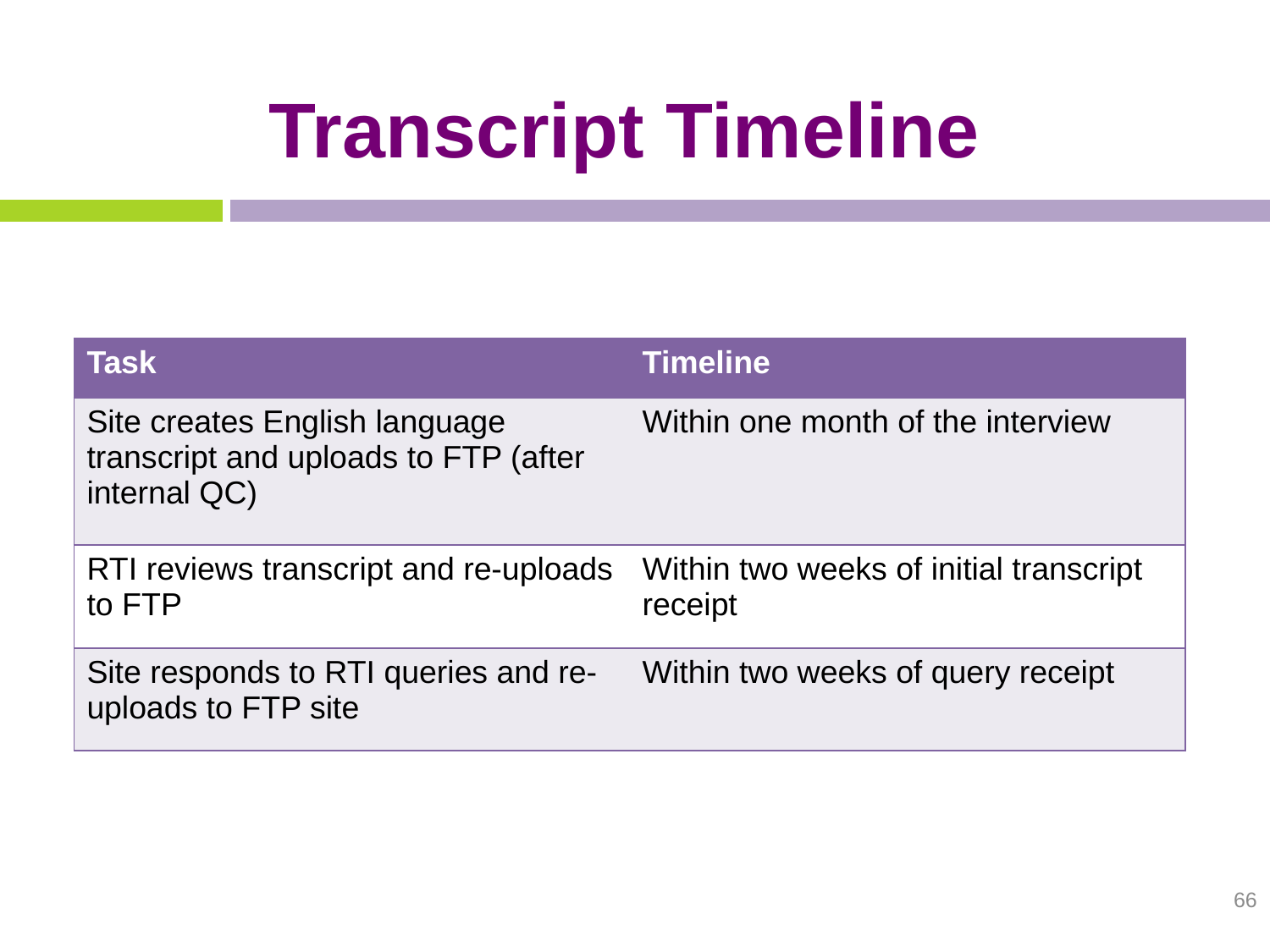

# Transcript Timeline
| Task | Timeline |
| --- | --- |
| Site creates English language transcript and uploads to FTP (after internal QC) | Within one month of the interview |
| RTI reviews transcript and re-uploads to FTP | Within two weeks of initial transcript receipt |
| Site responds to RTI queries and re-uploads to FTP site | Within two weeks of query receipt |
66